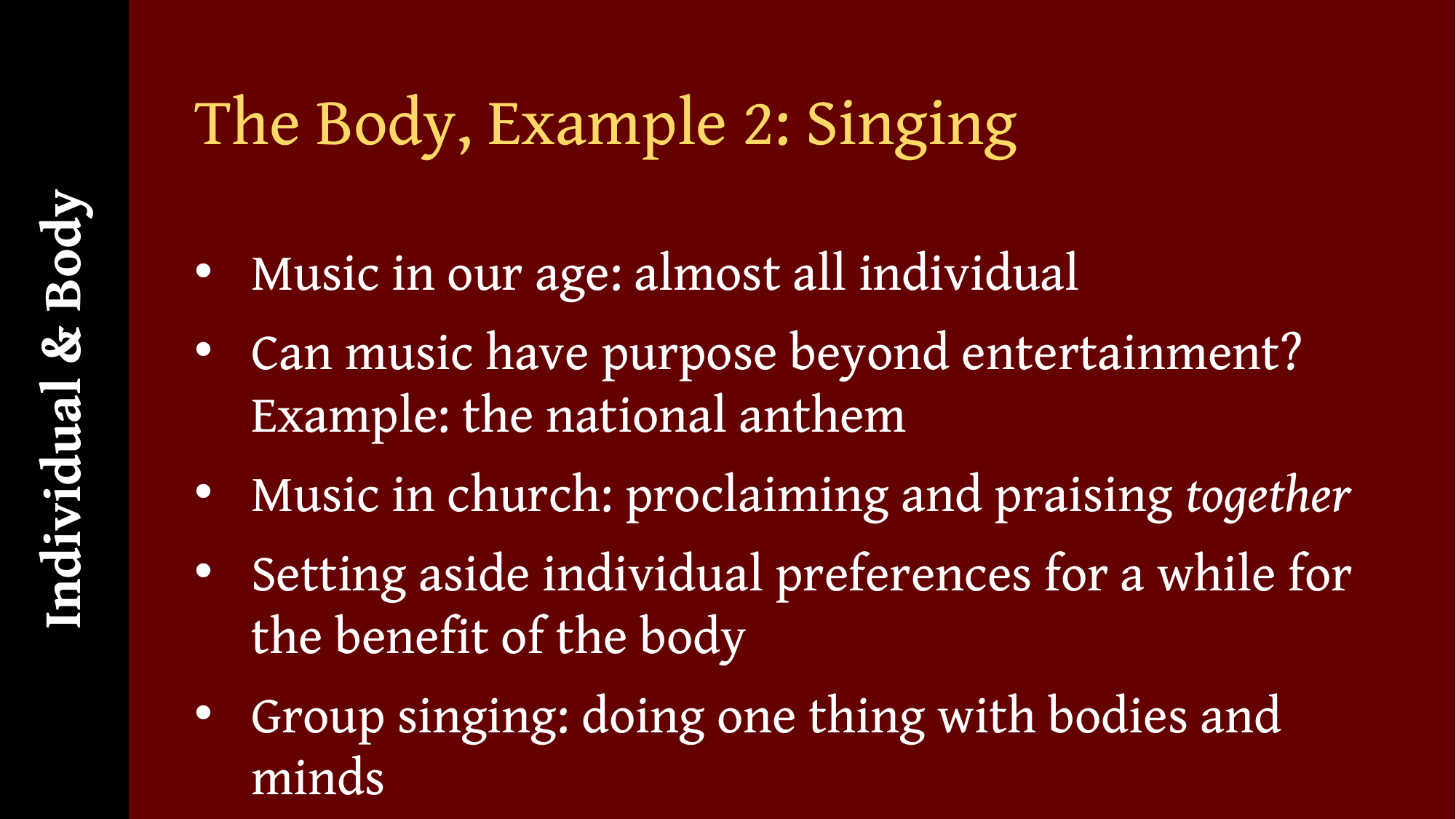

Individual & Body
# The Body, Example 2: Singing
Music in our age: almost all individual
Can music have purpose beyond entertainment? Example: the national anthem
Music in church: proclaiming and praising together
Setting aside individual preferences for a while for the benefit of the body
Group singing: doing one thing with bodies and minds